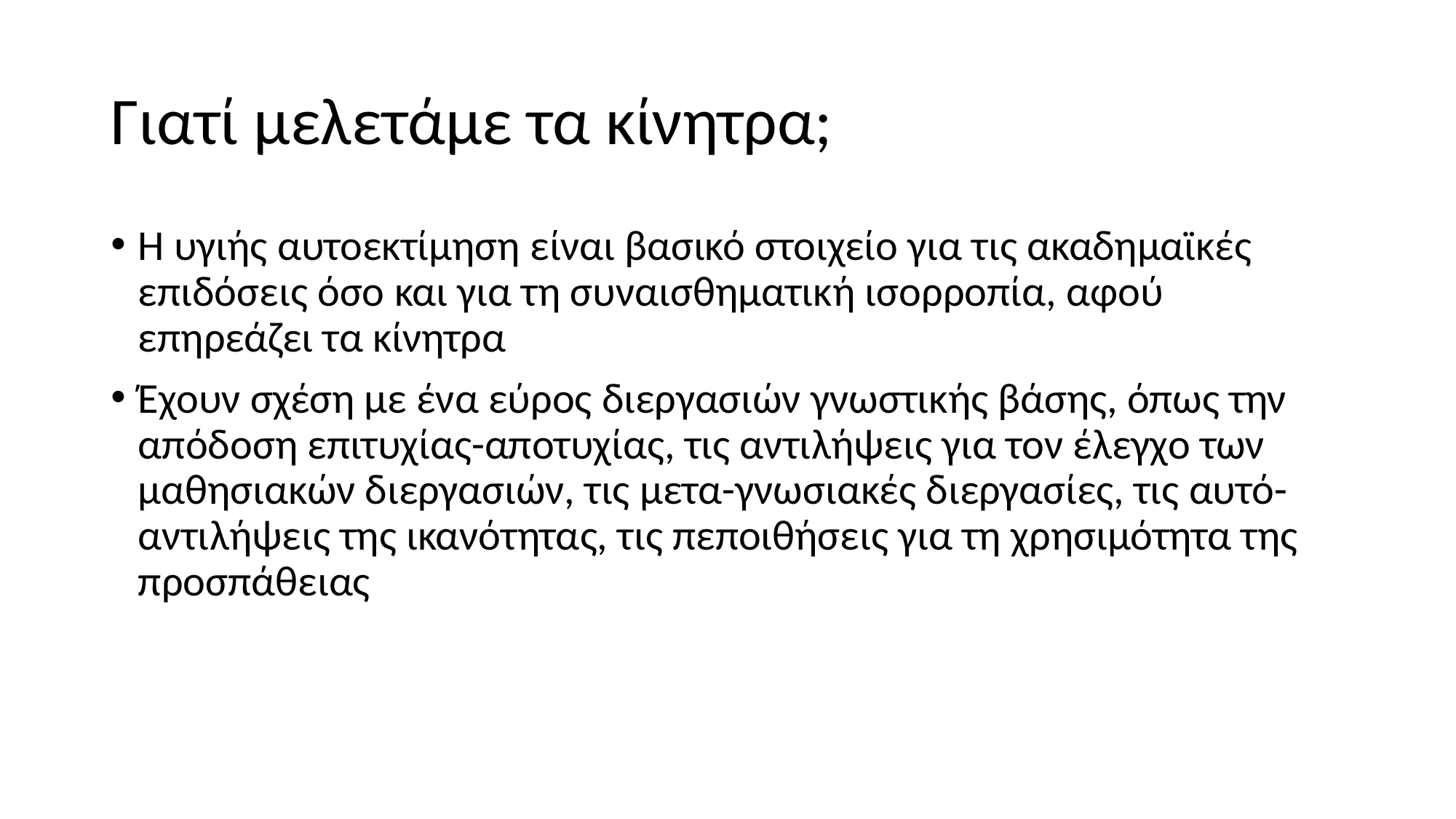

# Γιατί μελετάμε τα κίνητρα;
Η υγιής αυτοεκτίμηση είναι βασικό στοιχείο για τις ακαδημαϊκές επιδόσεις όσο και για τη συναισθηματική ισορροπία, αφού επηρεάζει τα κίνητρα
Έχουν σχέση με ένα εύρος διεργασιών γνωστικής βάσης, όπως την απόδοση επιτυχίας-αποτυχίας, τις αντιλήψεις για τον έλεγχο των μαθησιακών διεργασιών, τις μετα-γνωσιακές διεργασίες, τις αυτό-αντιλήψεις της ικανότητας, τις πεποιθήσεις για τη χρησιμότητα της προσπάθειας